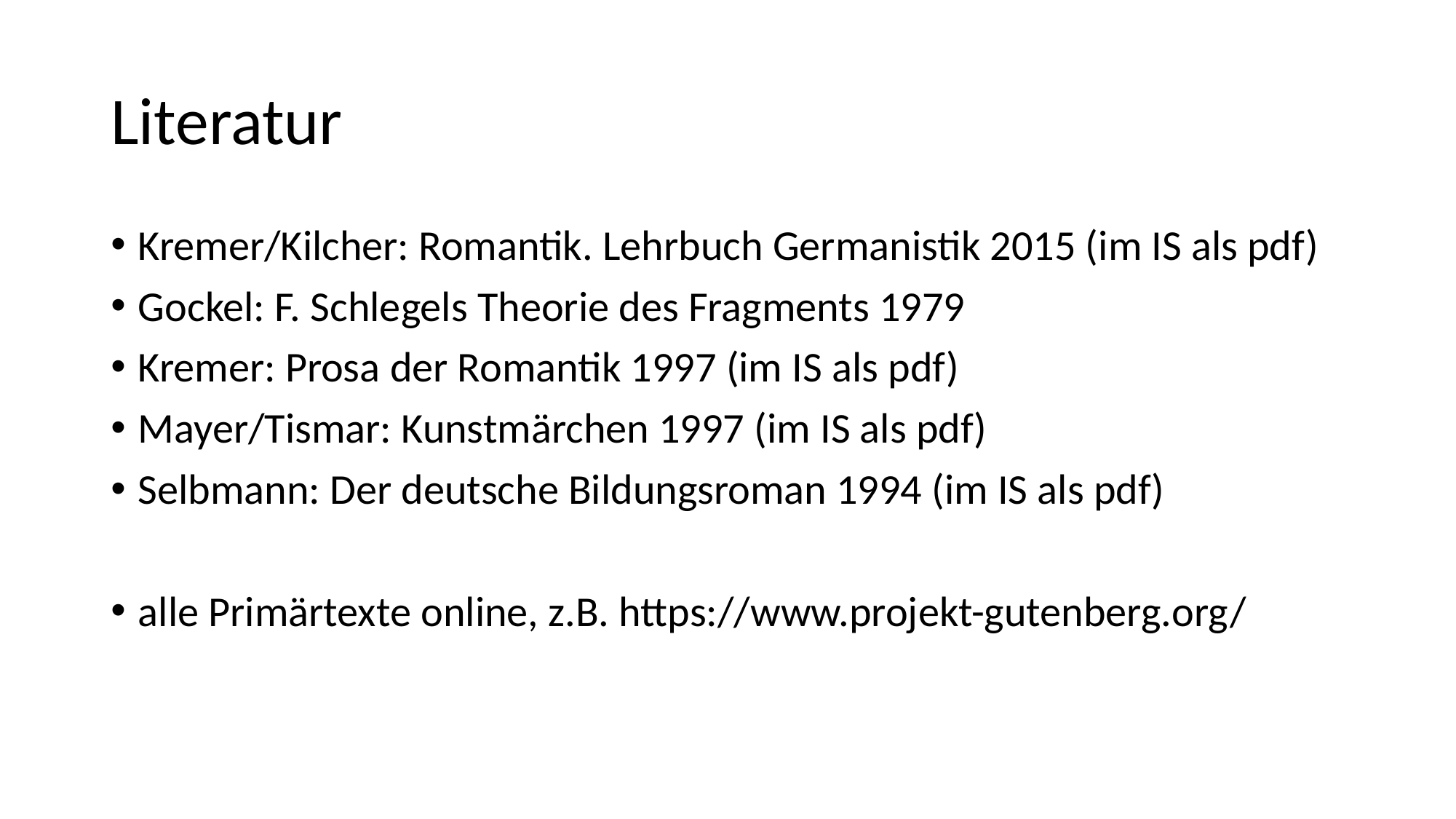

# Literatur
Kremer/Kilcher: Romantik. Lehrbuch Germanistik 2015 (im IS als pdf)
Gockel: F. Schlegels Theorie des Fragments 1979
Kremer: Prosa der Romantik 1997 (im IS als pdf)
Mayer/Tismar: Kunstmärchen 1997 (im IS als pdf)
Selbmann: Der deutsche Bildungsroman 1994 (im IS als pdf)

alle Primärtexte online, z.B. https://www.projekt-gutenberg.org/